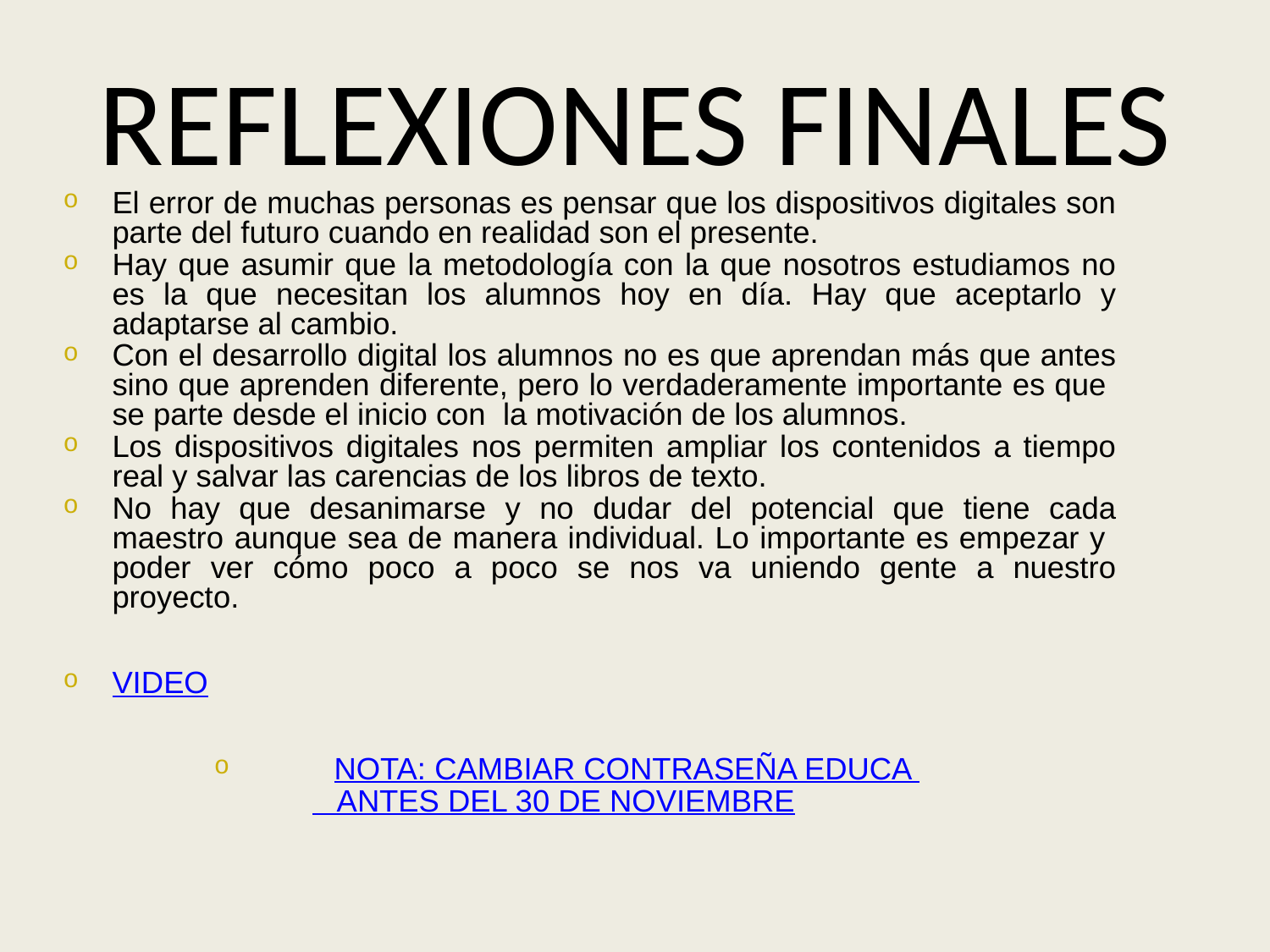

# REFLEXIONES FINALES
El error de muchas personas es pensar que los dispositivos digitales son parte del futuro cuando en realidad son el presente.
Hay que asumir que la metodología con la que nosotros estudiamos no es la que necesitan los alumnos hoy en día. Hay que aceptarlo y adaptarse al cambio.
Con el desarrollo digital los alumnos no es que aprendan más que antes sino que aprenden diferente, pero lo verdaderamente importante es que  se parte desde el inicio con  la motivación de los alumnos.
Los dispositivos digitales nos permiten ampliar los contenidos a tiempo real y salvar las carencias de los libros de texto.
No hay que desanimarse y no dudar del potencial que tiene cada maestro aunque sea de manera individual. Lo importante es empezar y  poder ver cómo poco a poco se nos va uniendo gente a nuestro proyecto.

VIDEO

NOTA: CAMBIAR CONTRASEÑA EDUCA
   ANTES DEL 30 DE NOVIEMBRE